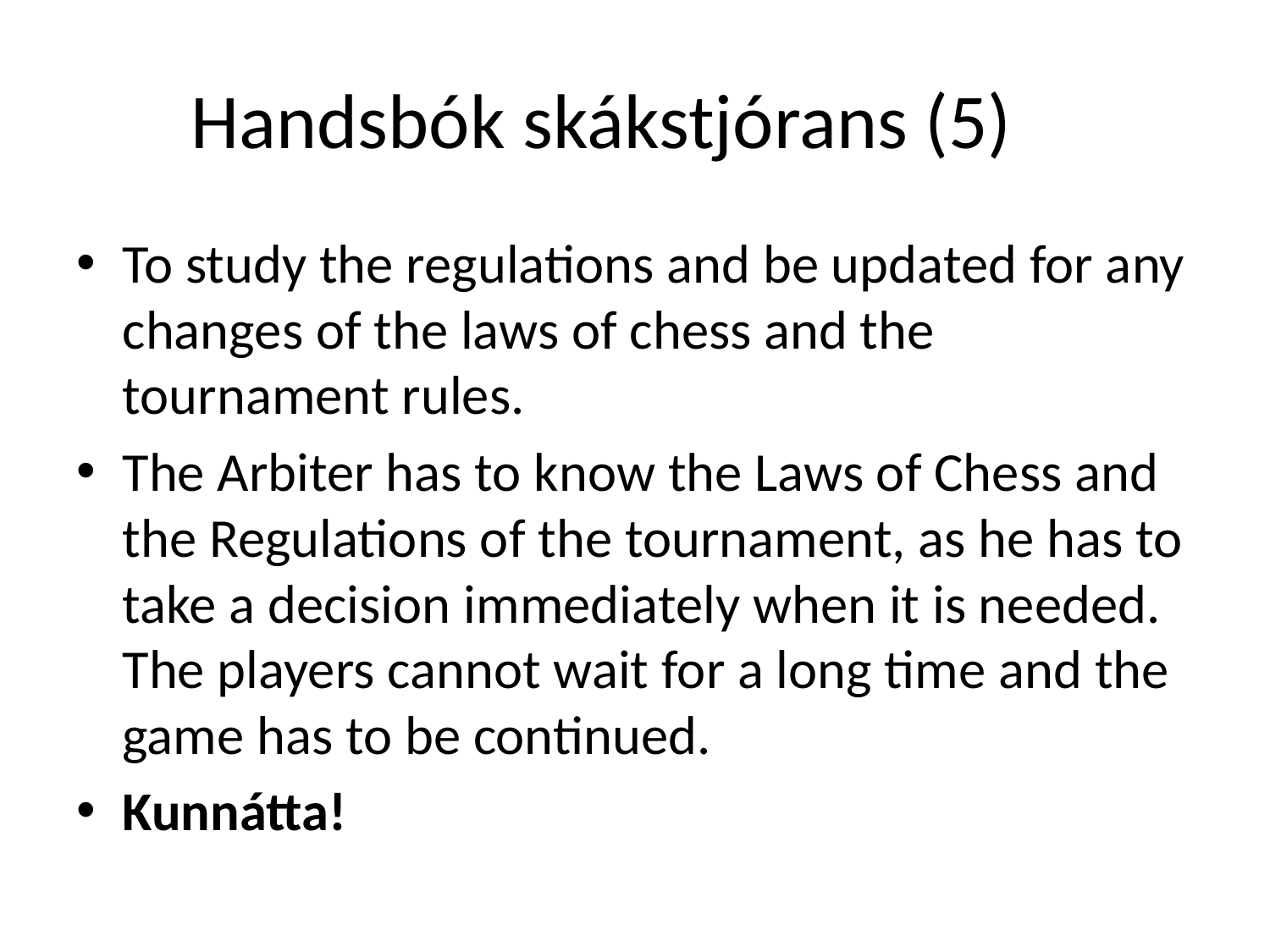

# Handsbók skákstjórans (5)
To study the regulations and be updated for any changes of the laws of chess and the tournament rules.
The Arbiter has to know the Laws of Chess and the Regulations of the tournament, as he has to take a decision immediately when it is needed. The players cannot wait for a long time and the game has to be continued.
Kunnátta!